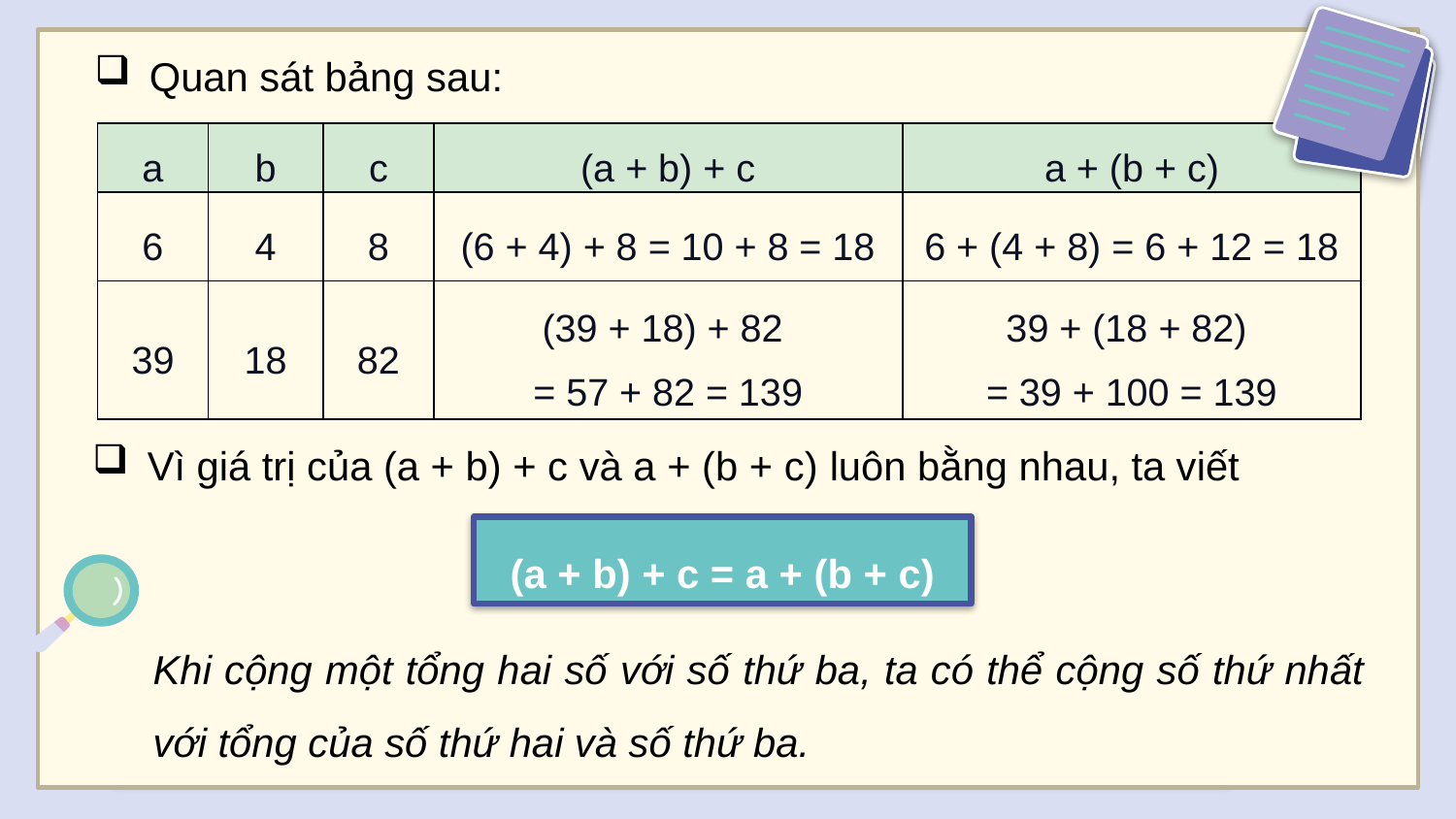

Quan sát bảng sau:
| a | b | c | (a + b) + c | a + (b + c) |
| --- | --- | --- | --- | --- |
| 6 | 4 | 8 | (6 + 4) + 8 = 10 + 8 = 18 | 6 + (4 + 8) = 6 + 12 = 18 |
| 39 | 18 | 82 | (39 + 18) + 82 = 57 + 82 = 139 | 39 + (18 + 82) = 39 + 100 = 139 |
Vì giá trị của (a + b) + c và a + (b + c) luôn bằng nhau, ta viết
(a + b) + c = a + (b + c)

Khi cộng một tổng hai số với số thứ ba, ta có thể cộng số thứ nhất với tổng của số thứ hai và số thứ ba.